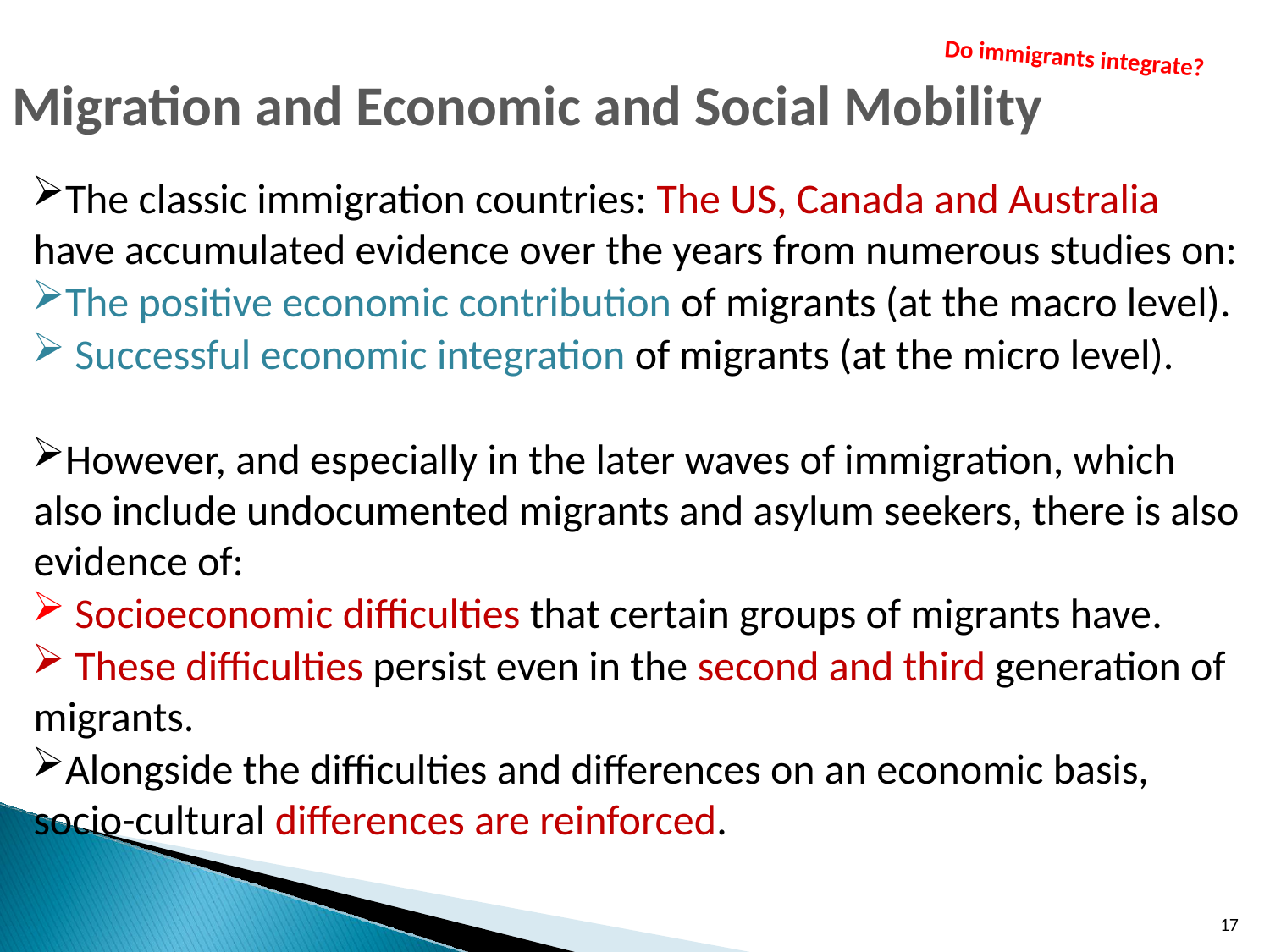

Do immigrants integrate?
Migration and Economic and Social Mobility

The classic immigration countries: The US, Canada and Australia have accumulated evidence over the years from numerous studies on:
The positive economic contribution of migrants (at the macro level).
 Successful economic integration of migrants (at the micro level).

However, and especially in the later waves of immigration, which also include undocumented migrants and asylum seekers, there is also evidence of:
 Socioeconomic difficulties that certain groups of migrants have.
 These difficulties persist even in the second and third generation of migrants.
Alongside the difficulties and differences on an economic basis, socio-cultural differences are reinforced.
17